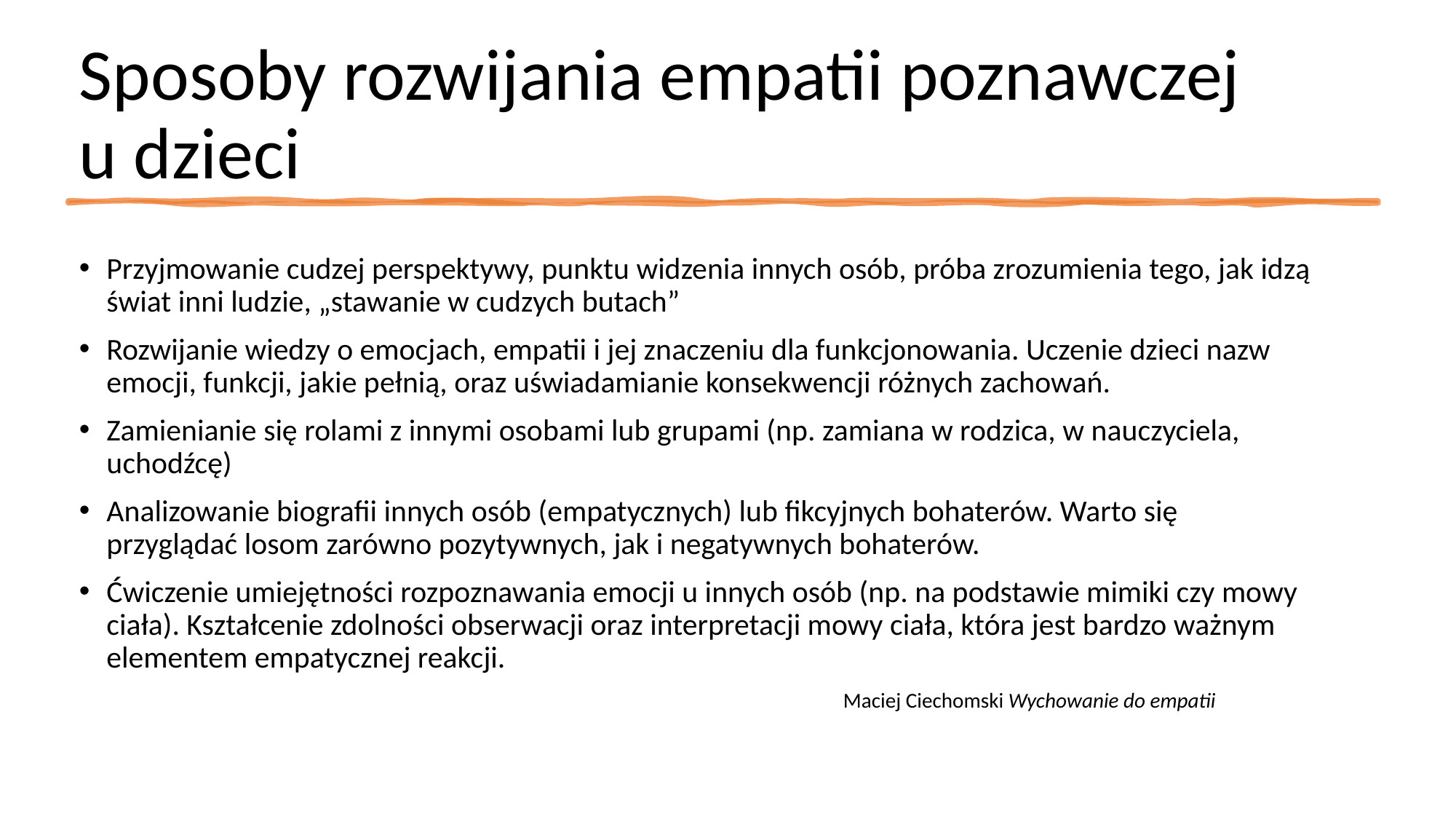

# Sposoby rozwijania empatii poznawczej u dzieci

Przyjmowanie cudzej perspektywy, punktu widzenia innych osób, próba zrozumienia tego, jak idzą świat inni ludzie, „stawanie w cudzych butach”
Rozwijanie wiedzy o emocjach, empatii i jej znaczeniu dla funkcjonowania. Uczenie dzieci nazw emocji, funkcji, jakie pełnią, oraz uświadamianie konsekwencji różnych zachowań.
Zamienianie się rolami z innymi osobami lub grupami (np. zamiana w rodzica, w nauczyciela, uchodźcę)
Analizowanie biografii innych osób (empatycznych) lub fikcyjnych bohaterów. Warto się przyglądać losom zarówno pozytywnych, jak i negatywnych bohaterów.
Ćwiczenie umiejętności rozpoznawania emocji u innych osób (np. na podstawie mimiki czy mowy ciała). Kształcenie zdolności obserwacji oraz interpretacji mowy ciała, która jest bardzo ważnym elementem empatycznej reakcji.
							Maciej Ciechomski Wychowanie do empatii